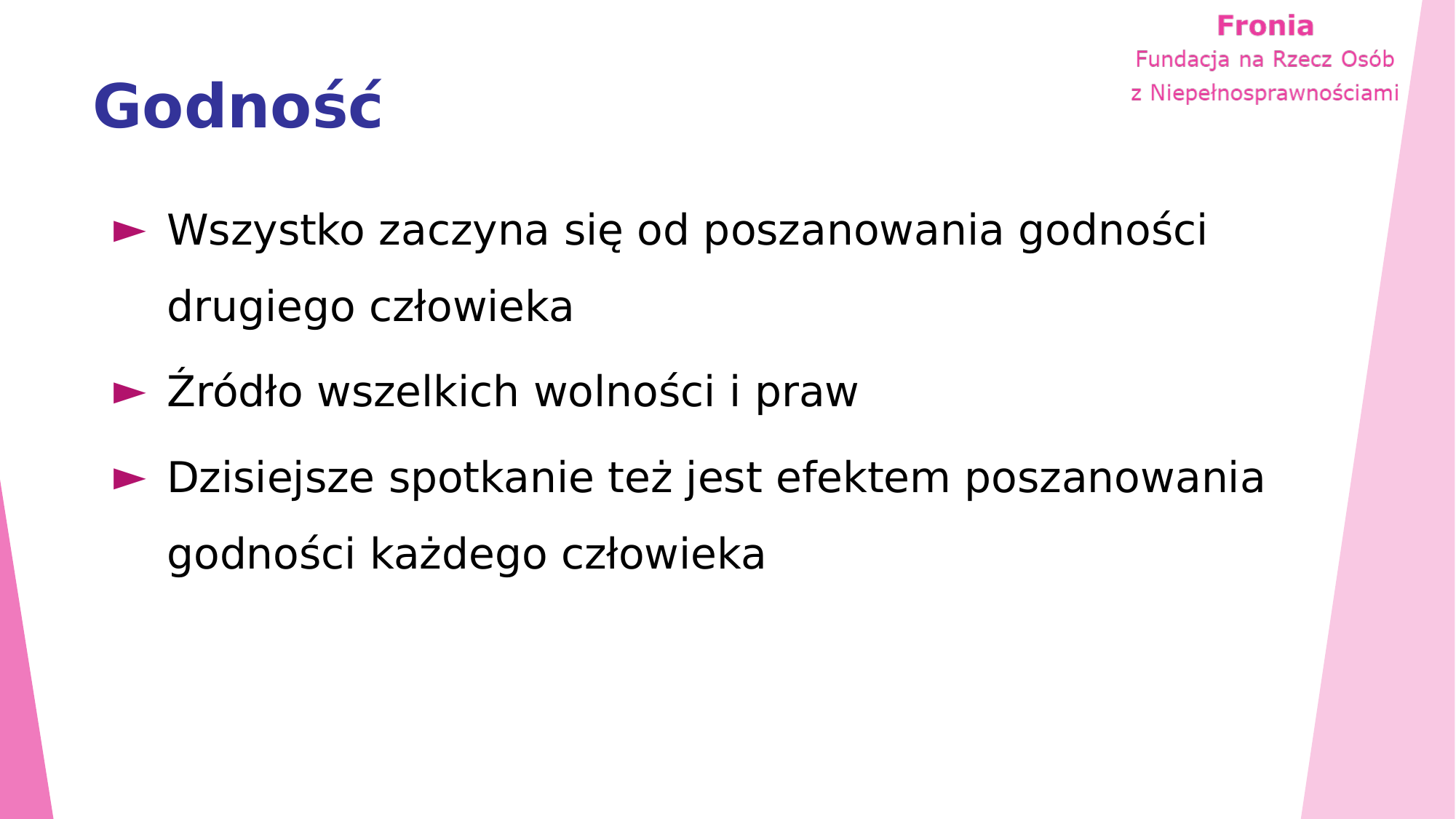

# Godność
Wszystko zaczyna się od poszanowania godności drugiego człowieka
Źródło wszelkich wolności i praw
Dzisiejsze spotkanie też jest efektem poszanowania godności każdego człowieka